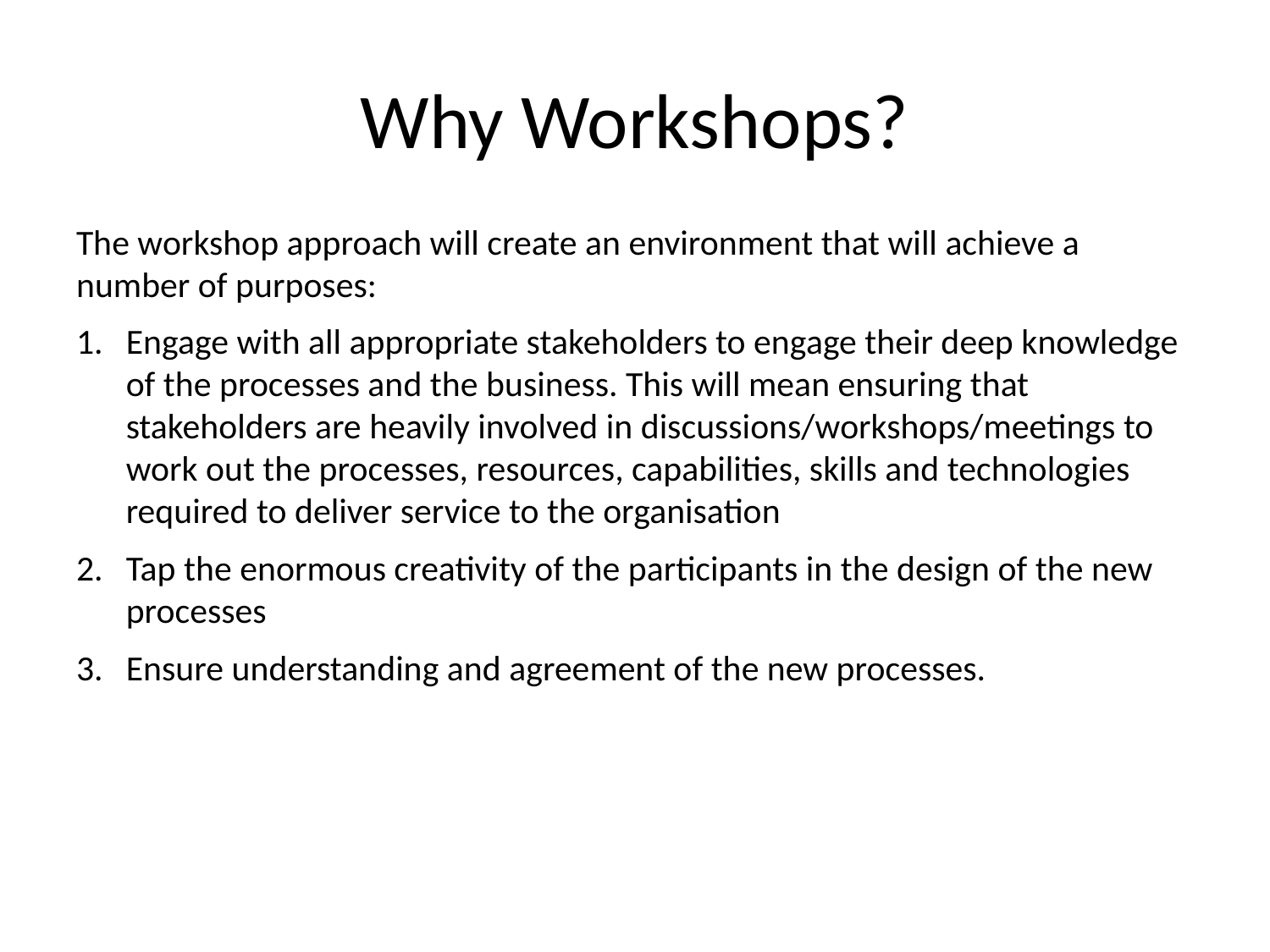

# Why Workshops?
The workshop approach will create an environment that will achieve a number of purposes:
Engage with all appropriate stakeholders to engage their deep knowledge of the processes and the business. This will mean ensuring that stakeholders are heavily involved in discussions/workshops/meetings to work out the processes, resources, capabilities, skills and technologies required to deliver service to the organisation
Tap the enormous creativity of the participants in the design of the new processes
Ensure understanding and agreement of the new processes.